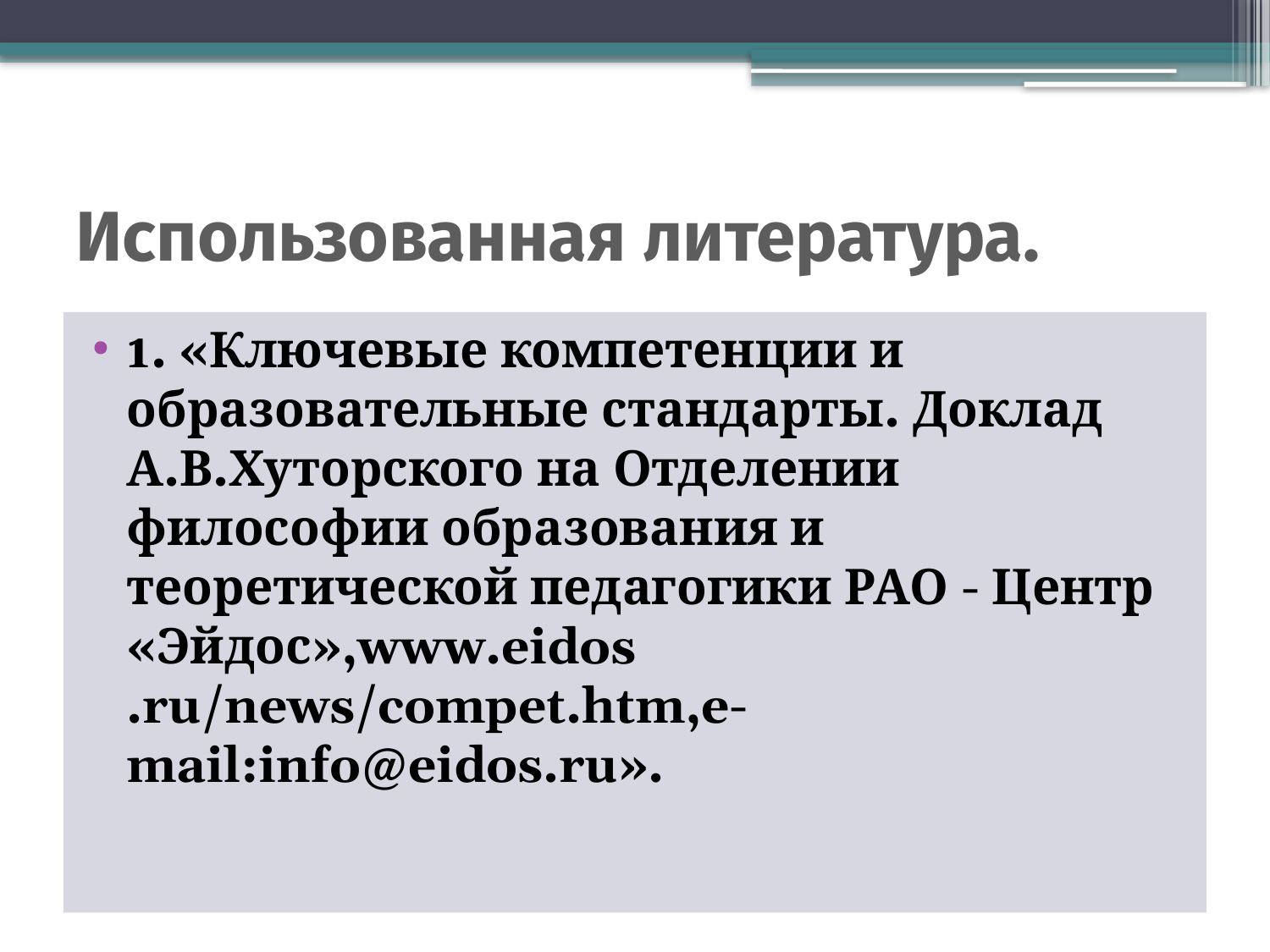

# Использованная литература.
1. «Ключевые компетенции и образовательные стандарты. Доклад А.В.Хуторского на Отделении философии образования и теоретической педагогики РАО - Центр «Эйдос»,www.eidos .ru/news/compet.htm,e-mail:info@eidos.ru».